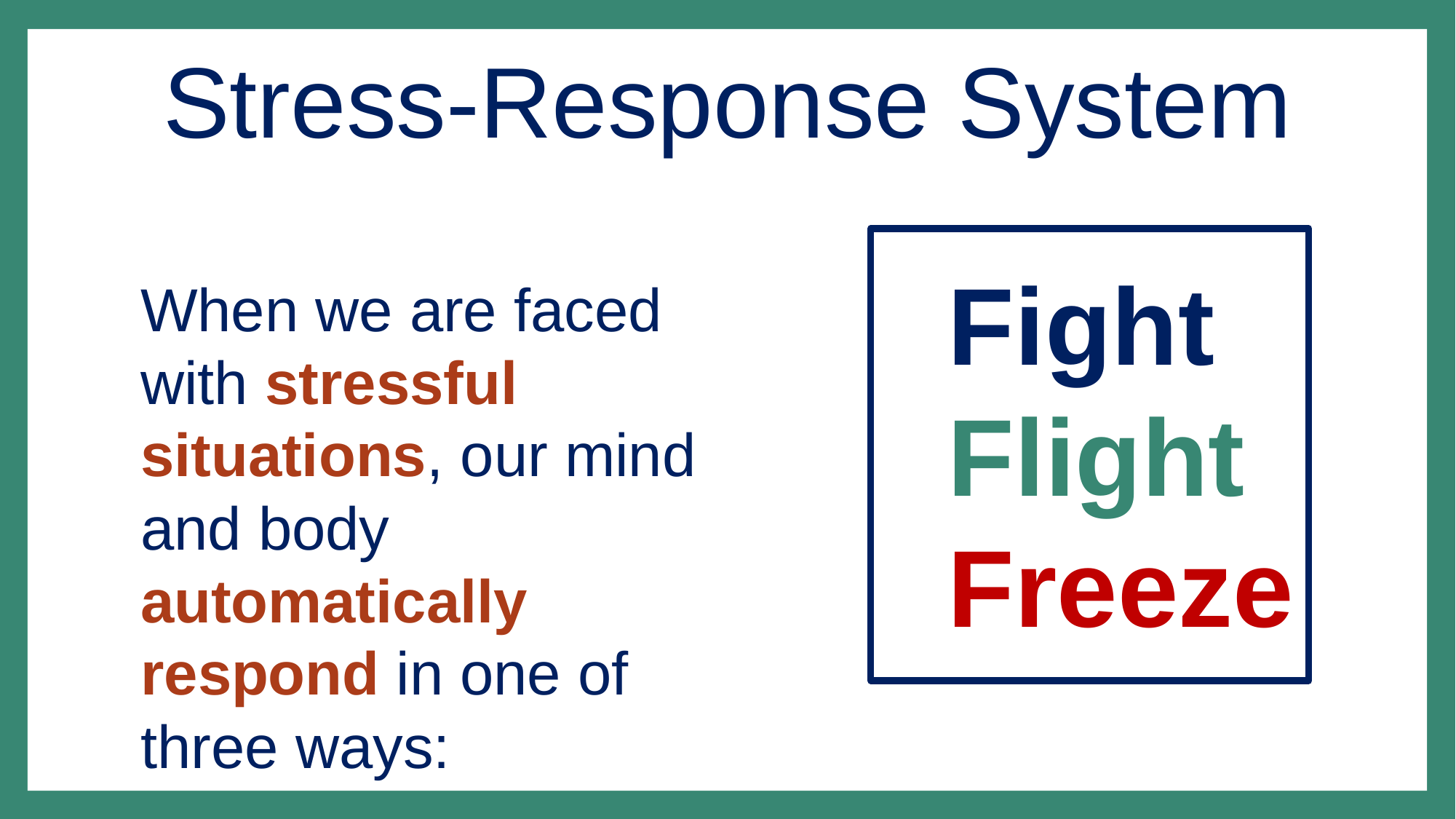

# Stress-Response System

Fight
Flight
Freeze
When we are faced with stressful situations, our mind and body automatically respond in one of three ways: